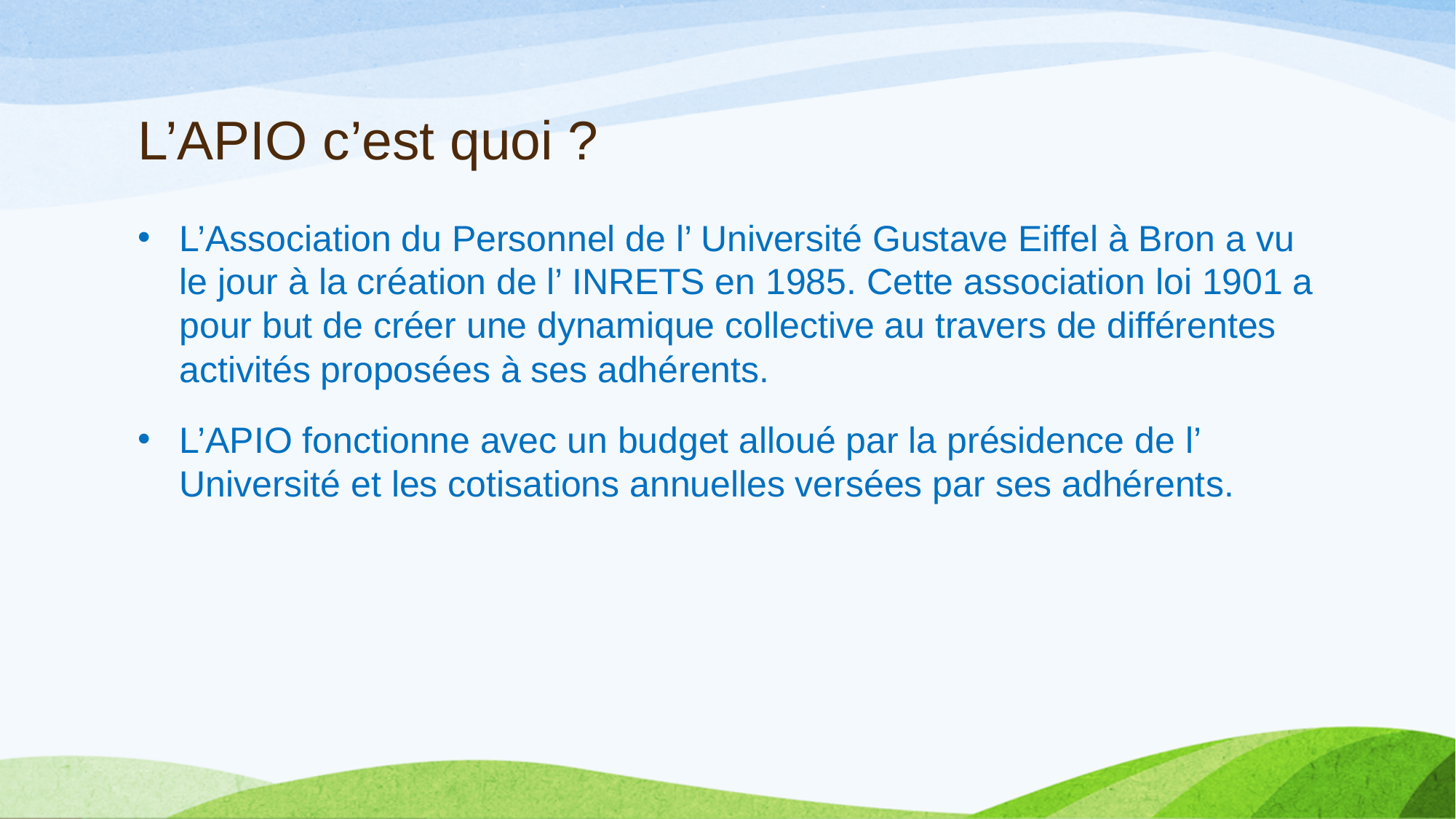

# L’APIO c’est quoi ?
L’Association du Personnel de l’ Université Gustave Eiffel à Bron a vu le jour à la création de l’ INRETS en 1985. Cette association loi 1901 a pour but de créer une dynamique collective au travers de différentes activités proposées à ses adhérents.
L’APIO fonctionne avec un budget alloué par la présidence de l’ Université et les cotisations annuelles versées par ses adhérents.